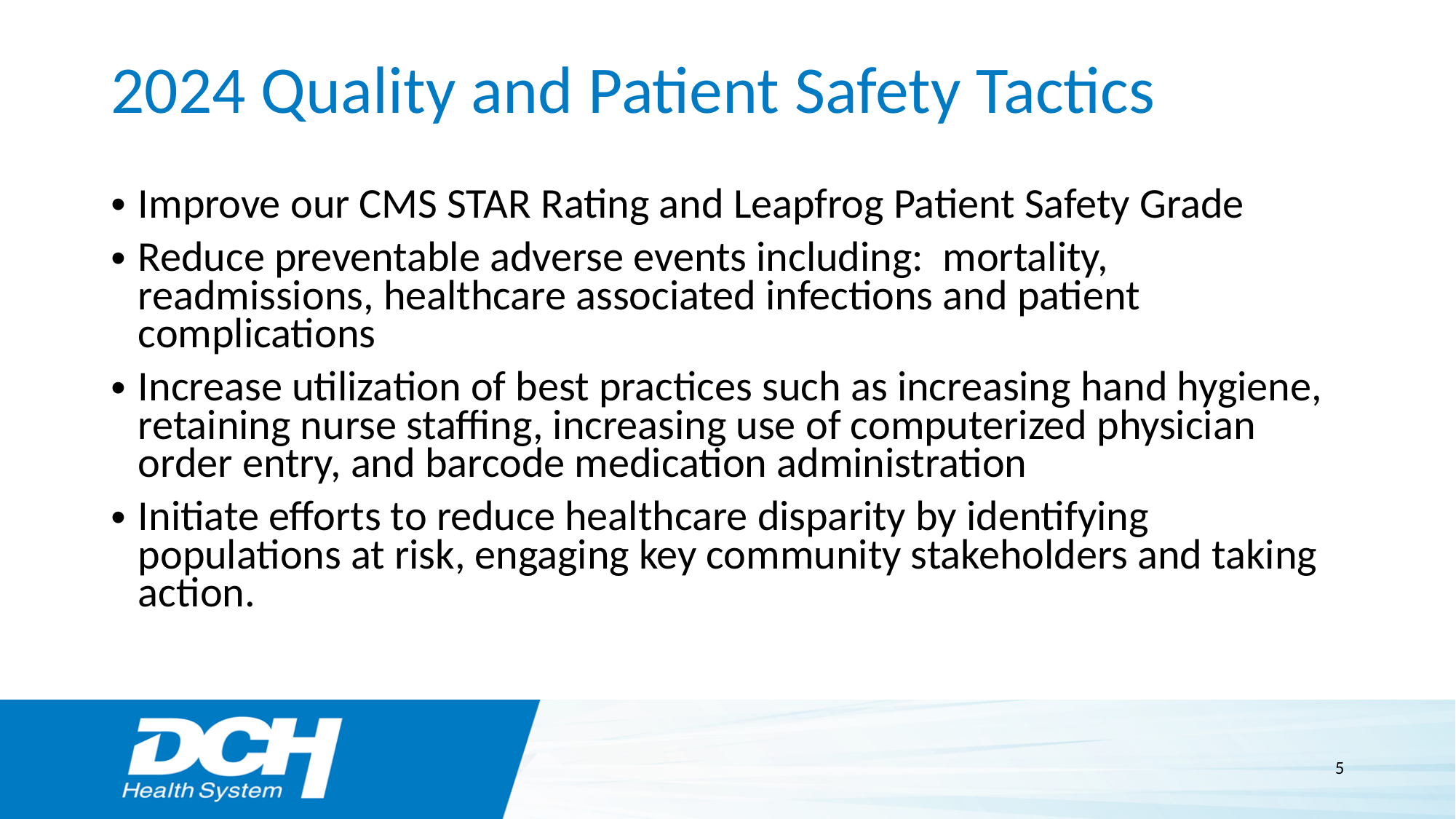

# 2024 Quality and Patient Safety Tactics
Improve our CMS STAR Rating and Leapfrog Patient Safety Grade
Reduce preventable adverse events including:  mortality, readmissions, healthcare associated infections and patient complications
Increase utilization of best practices such as increasing hand hygiene, retaining nurse staffing, increasing use of computerized physician order entry, and barcode medication administration
Initiate efforts to reduce healthcare disparity by identifying populations at risk, engaging key community stakeholders and taking action.
5